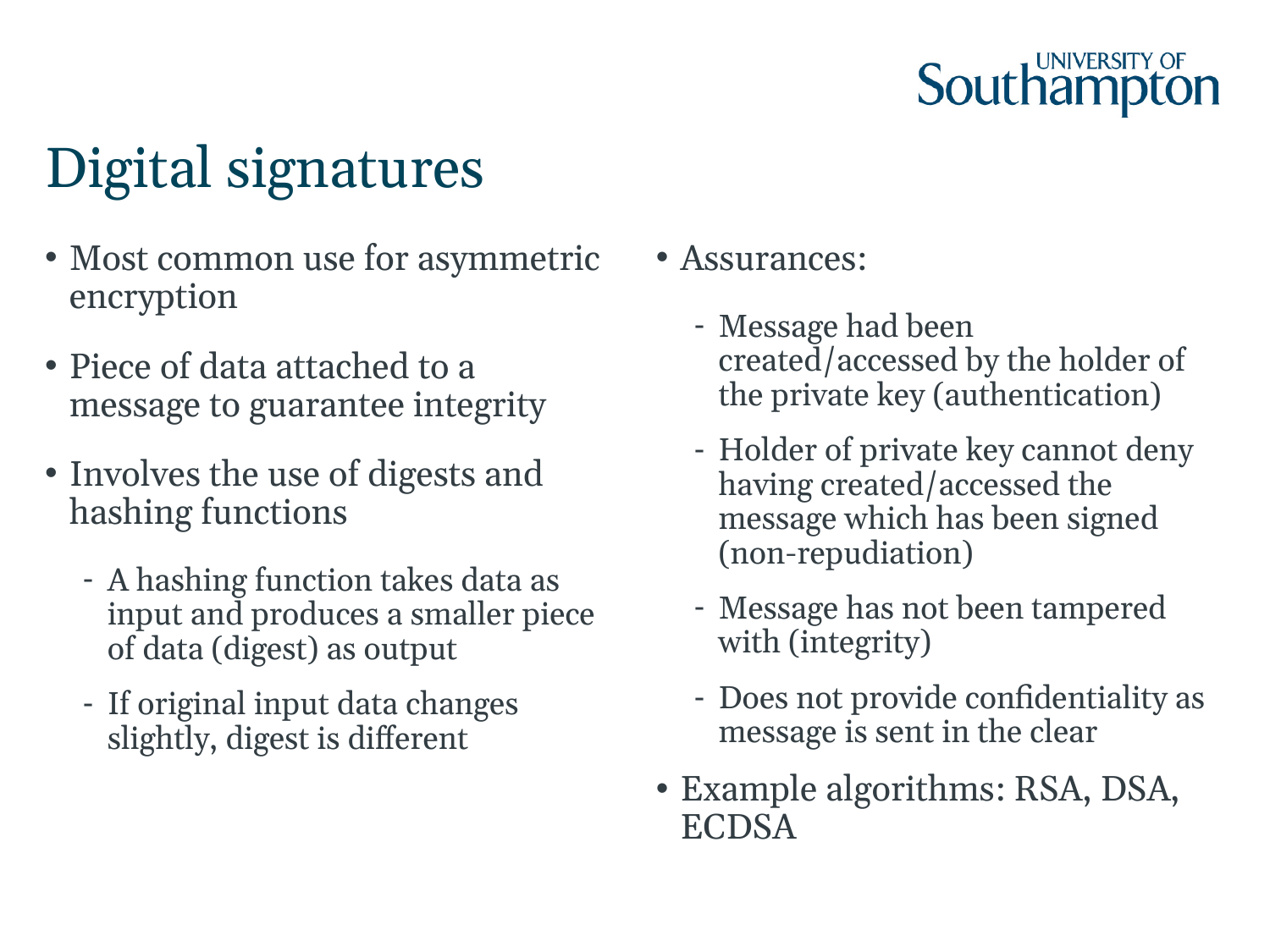

# Digital signatures
Most common use for asymmetric encryption
Piece of data attached to a message to guarantee integrity
Involves the use of digests and hashing functions
A hashing function takes data as  input and produces a smaller piece of data (digest) as output
If original input data changes slightly, digest is different

Assurances:
Message had been created/accessed by the holder of the private key (authentication)
Holder of private key cannot deny having created/accessed the message which has been signed (non-repudiation)
Message has not been tampered with (integrity)
Does not provide confidentiality as message is sent in the clear
Example algorithms: RSA, DSA, ECDSA